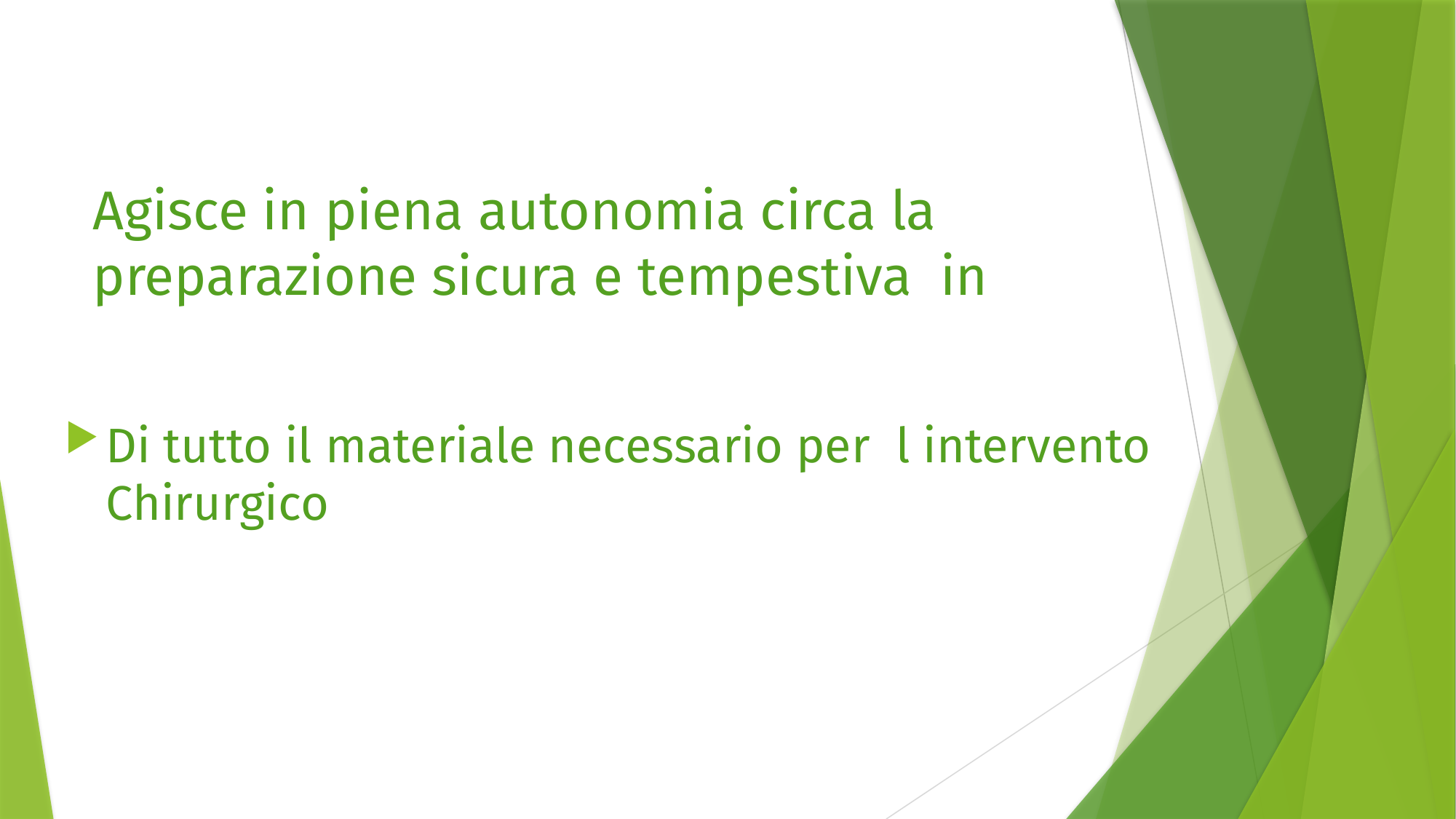

Di tutto il materiale necessario per  l intervento Chirurgico
# Agisce in piena autonomia circa la preparazione sicura e tempestiva  in piena -